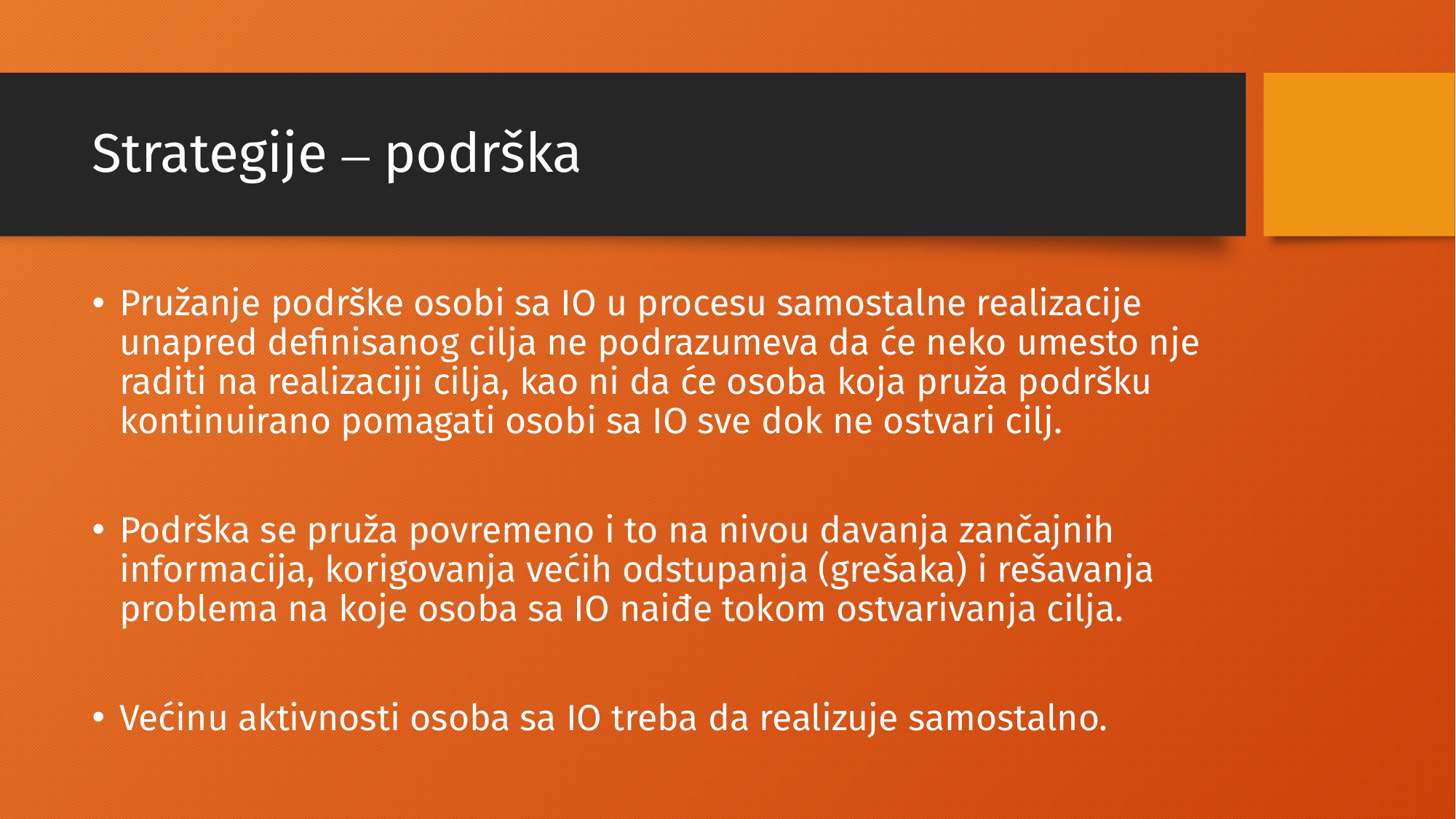

# Strategije – podrška
Pružanje podrške osobi sa IO u procesu samostalne realizacije unapred definisanog cilja ne podrazumeva da će neko umesto nje raditi na realizaciji cilja, kao ni da će osoba koja pruža podršku kontinuirano pomagati osobi sa IO sve dok ne ostvari cilj.

Podrška se pruža povremeno i to na nivou davanja zančajnih informacija, korigovanja većih odstupanja (grešaka) i rešavanja problema na koje osoba sa IO naiđe tokom ostvarivanja cilja.

Većinu aktivnosti osoba sa IO treba da realizuje samostalno.